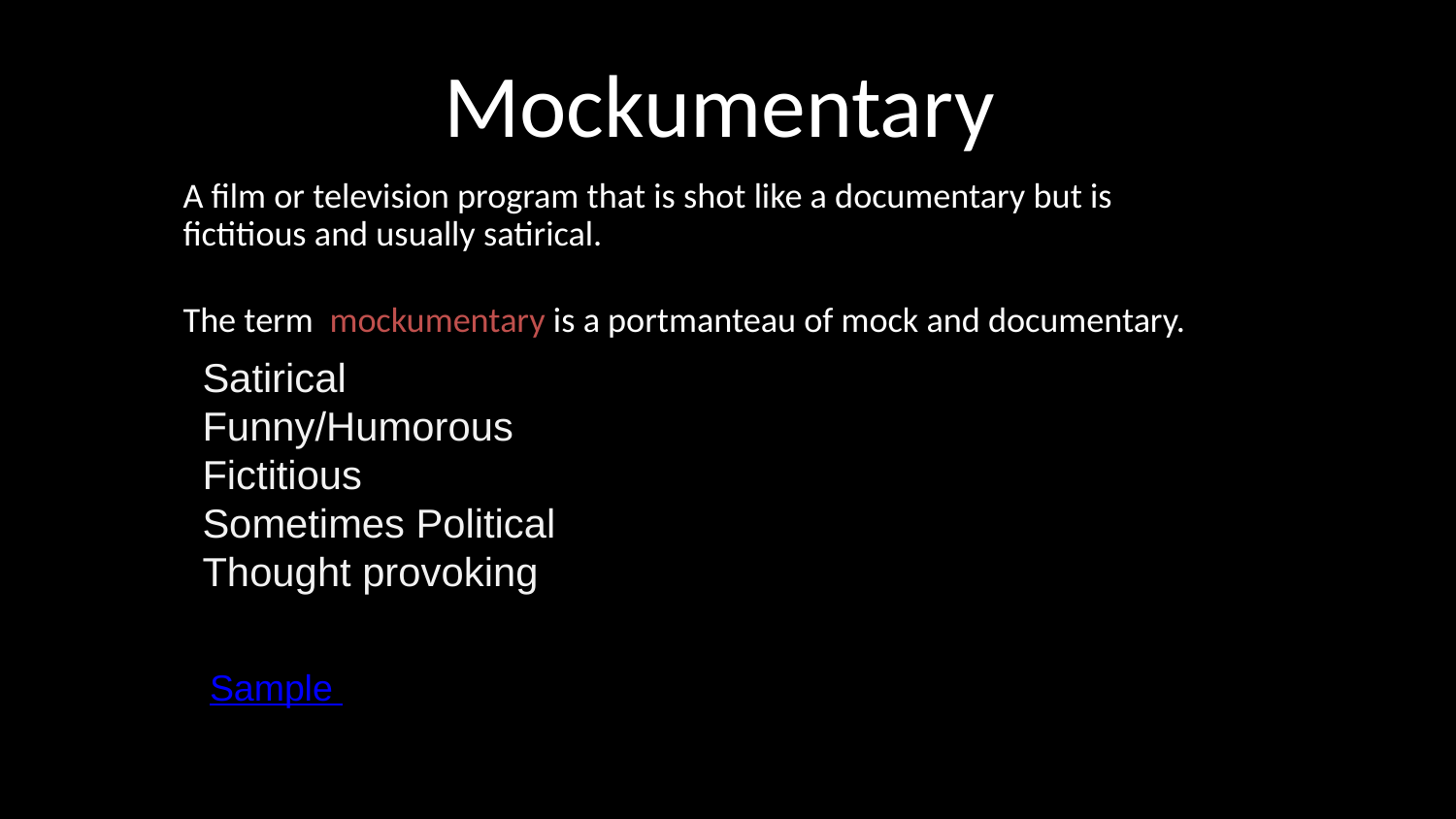

# Mockumentary
A film or television program that is shot like a documentary but is fictitious and usually satirical.

The term  mockumentary is a portmanteau of mock and documentary.

Satirical
Funny/Humorous
Fictitious
Sometimes Political
Thought provoking
Sample